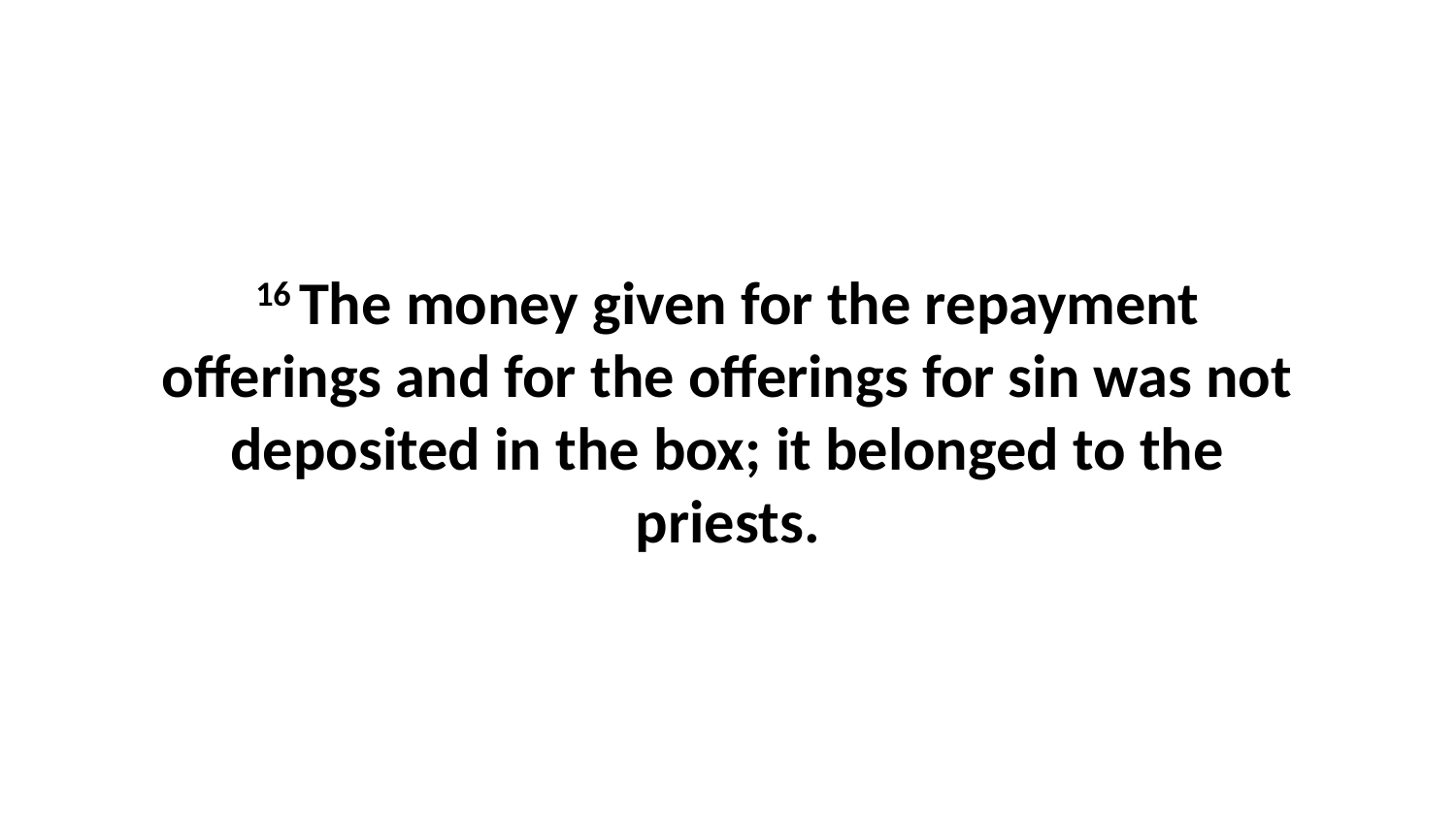

16 The money given for the repayment offerings and for the offerings for sin was not deposited in the box; it belonged to the priests.